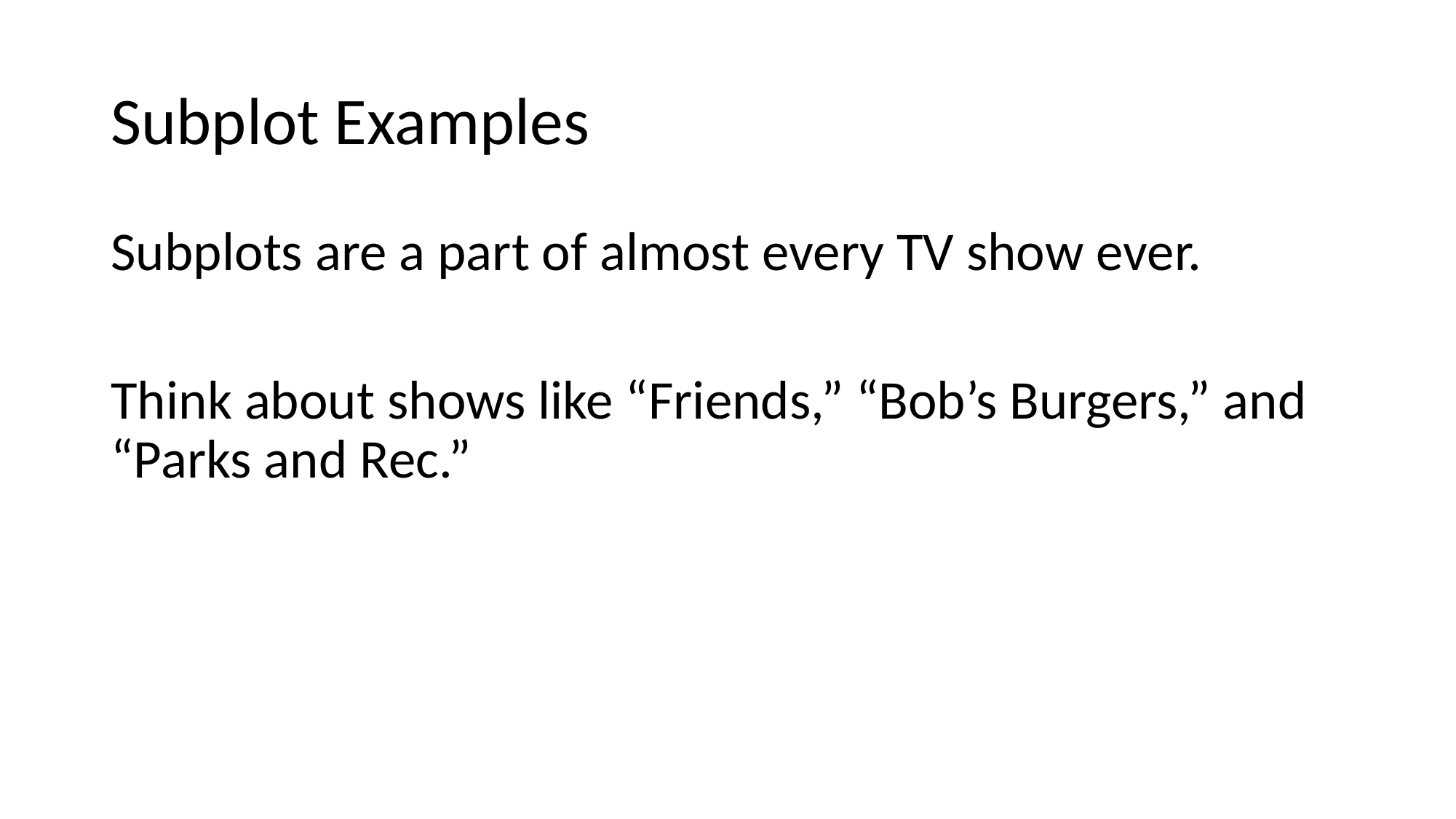

# Subplot Examples
Subplots are a part of almost every TV show ever.

Think about shows like “Friends,” “Bob’s Burgers,” and “Parks and Rec.”